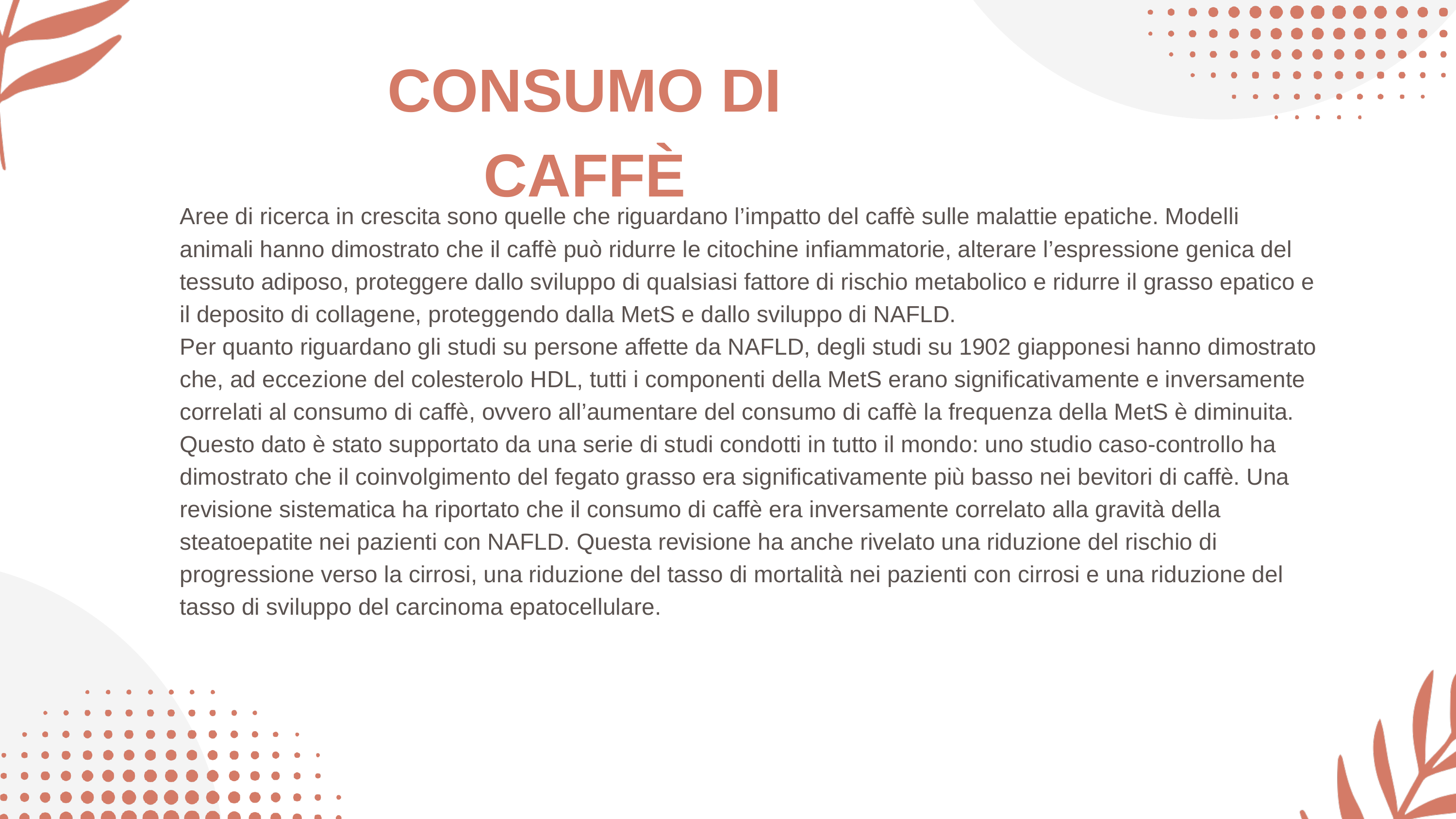

CONSUMO DI CAFFÈ
Aree di ricerca in crescita sono quelle che riguardano l’impatto del caffè sulle malattie epatiche. Modelli animali hanno dimostrato che il caffè può ridurre le citochine infiammatorie, alterare l’espressione genica del tessuto adiposo, proteggere dallo sviluppo di qualsiasi fattore di rischio metabolico e ridurre il grasso epatico e il deposito di collagene, proteggendo dalla MetS e dallo sviluppo di NAFLD.
Per quanto riguardano gli studi su persone affette da NAFLD, degli studi su 1902 giapponesi hanno dimostrato che, ad eccezione del colesterolo HDL, tutti i componenti della MetS erano significativamente e inversamente correlati al consumo di caffè, ovvero all’aumentare del consumo di caffè la frequenza della MetS è diminuita. Questo dato è stato supportato da una serie di studi condotti in tutto il mondo: uno studio caso-controllo ha dimostrato che il coinvolgimento del fegato grasso era significativamente più basso nei bevitori di caffè. Una revisione sistematica ha riportato che il consumo di caffè era inversamente correlato alla gravità della steatoepatite nei pazienti con NAFLD. Questa revisione ha anche rivelato una riduzione del rischio di progressione verso la cirrosi, una riduzione del tasso di mortalità nei pazienti con cirrosi e una riduzione del tasso di sviluppo del carcinoma epatocellulare.